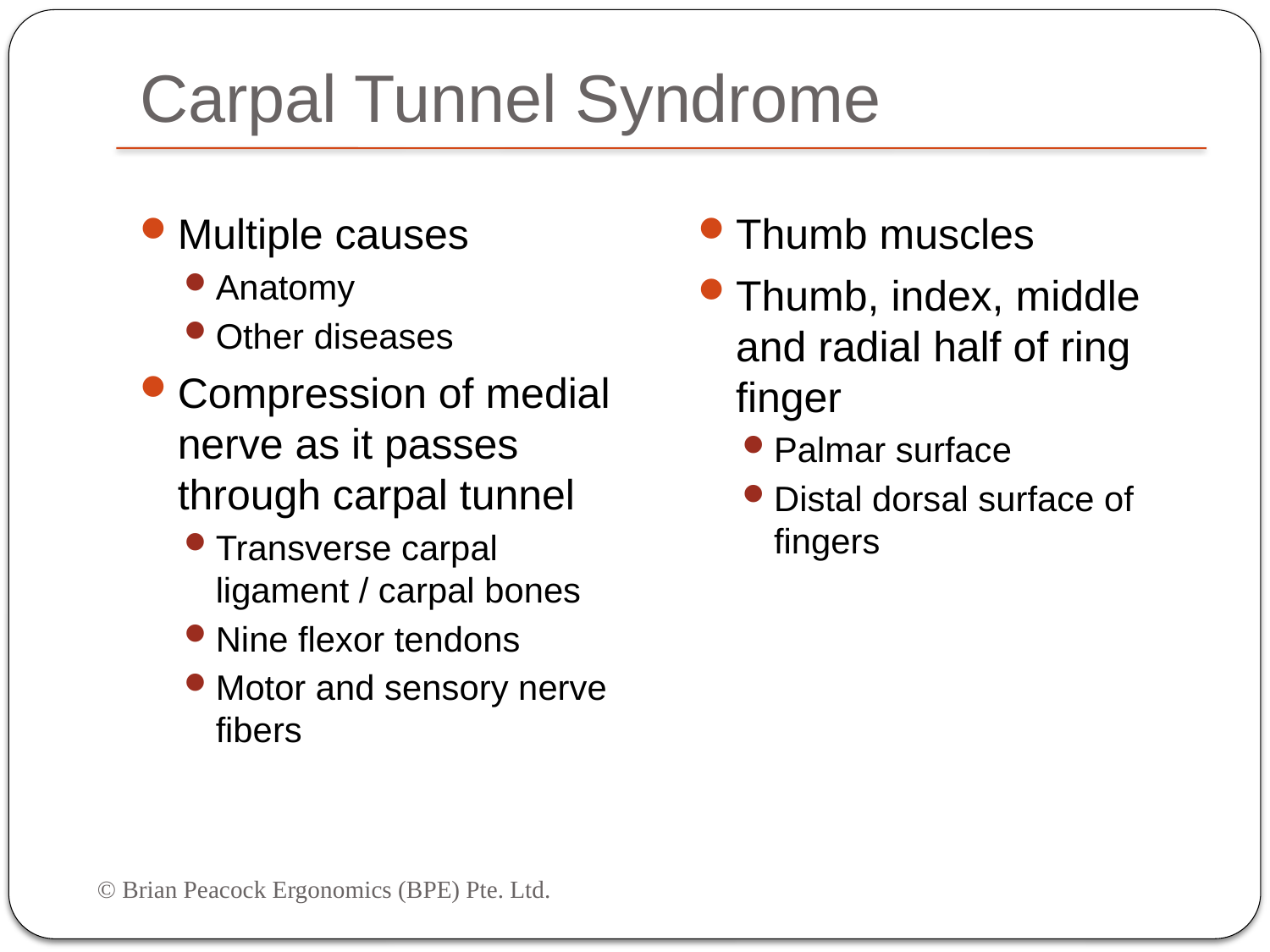

# Carpal Tunnel Syndrome
Multiple causes
Anatomy
Other diseases
Compression of medial nerve as it passes through carpal tunnel
Transverse carpal ligament / carpal bones
Nine flexor tendons
Motor and sensory nerve fibers
Thumb muscles
Thumb, index, middle and radial half of ring finger
Palmar surface
Distal dorsal surface of fingers

© Brian Peacock Ergonomics (BPE) Pte. Ltd.